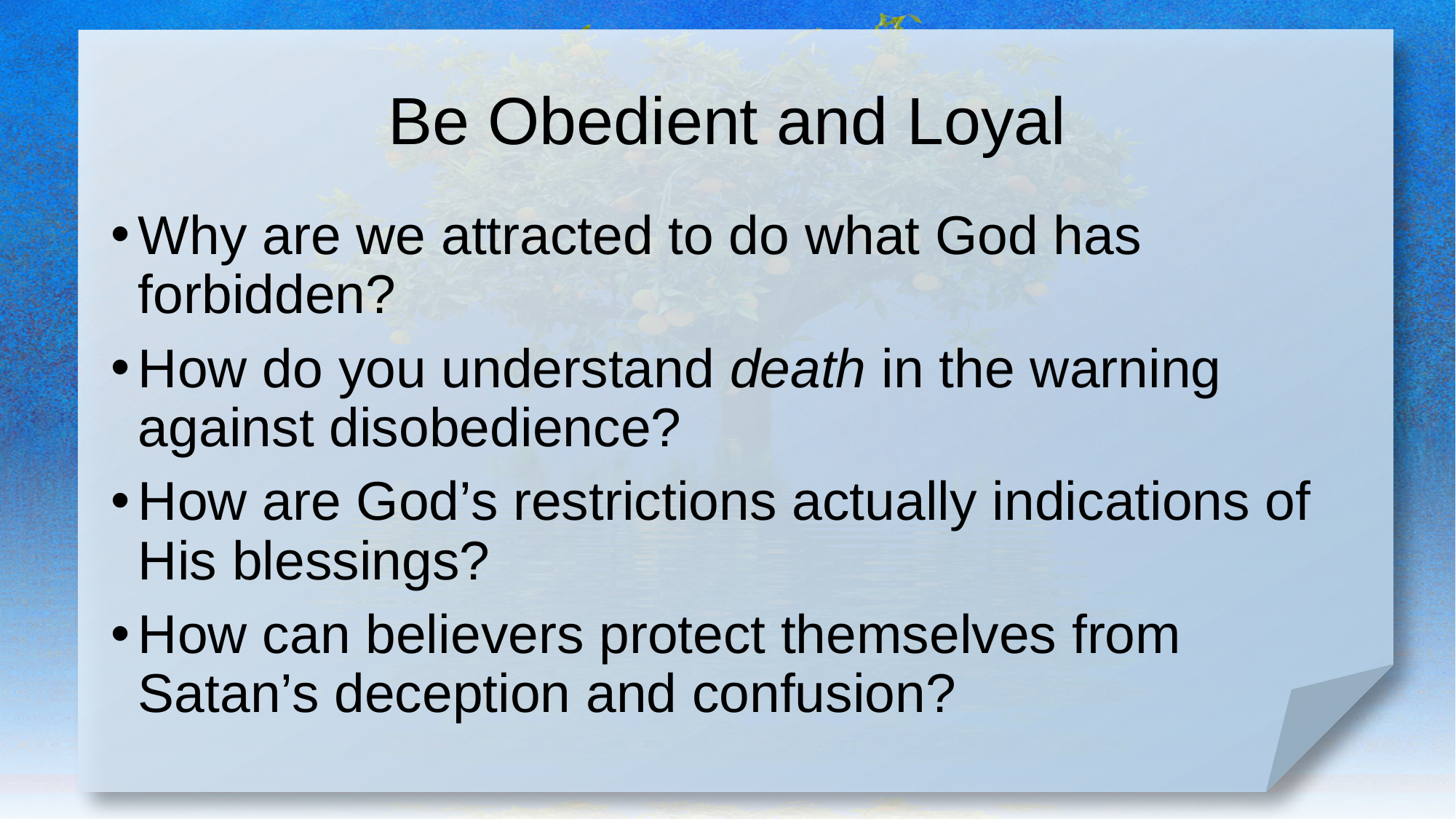

# Be Obedient and Loyal
Why are we attracted to do what God has forbidden?
How do you understand death in the warning against disobedience?
How are God’s restrictions actually indications of His blessings?
How can believers protect themselves from Satan’s deception and confusion?